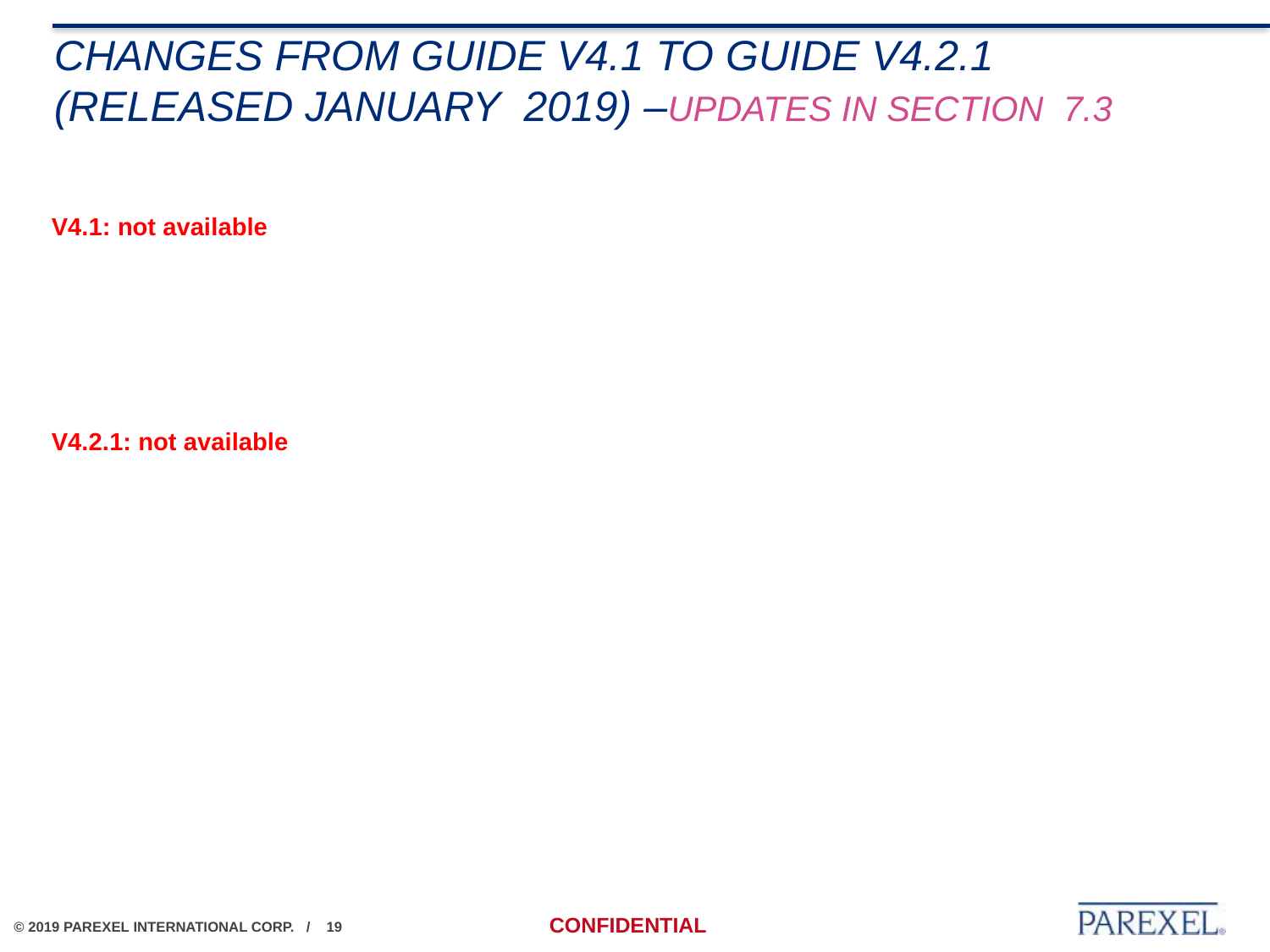

# Changes from guide v4.1 to Guide v4.2.1 (released January  2019) –Updates in section  7.3

V4.1: not available

V4.2.1: not available